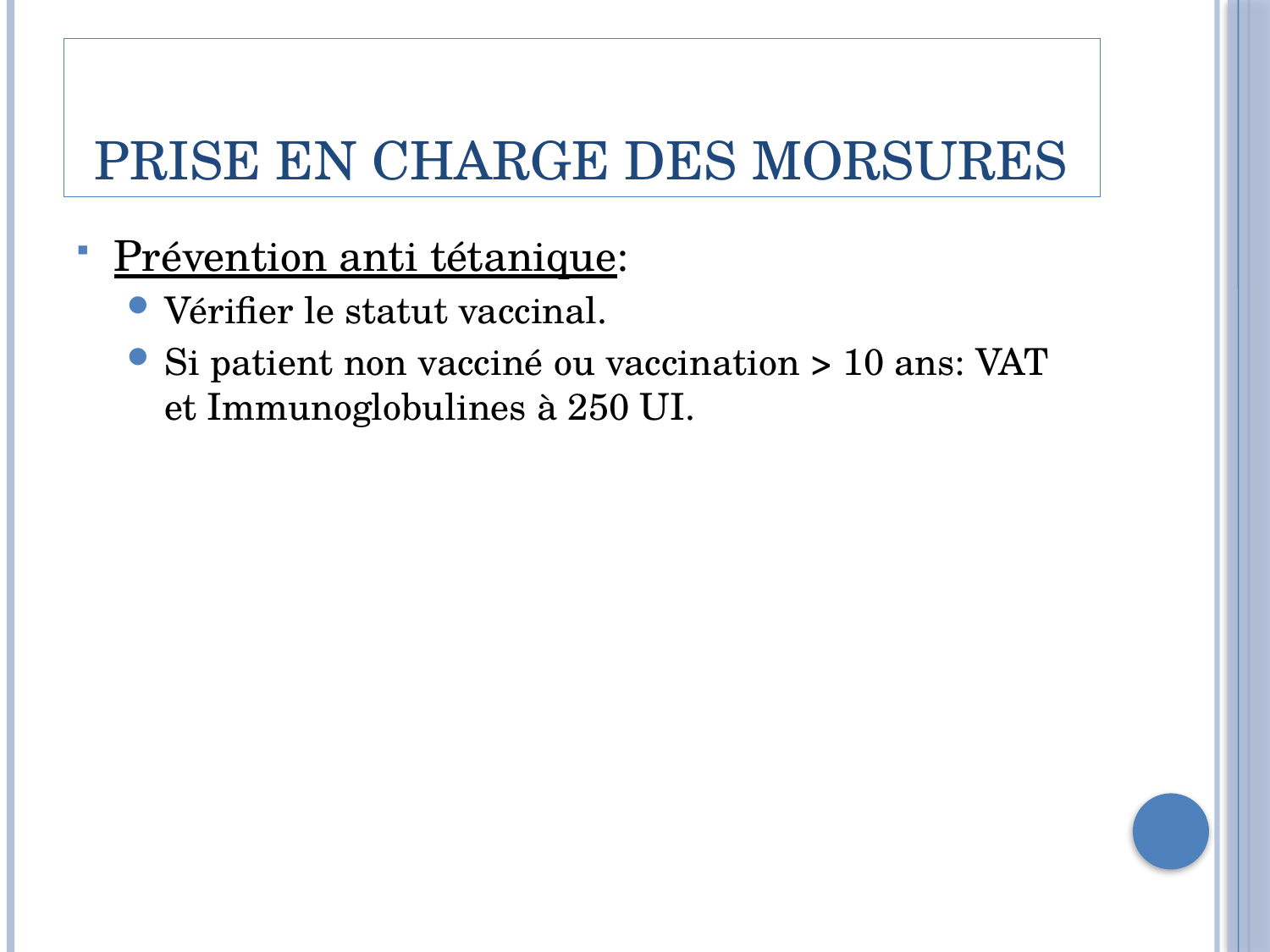

# Prise en charge des morsures
Prévention anti tétanique:
Vérifier le statut vaccinal.
Si patient non vacciné ou vaccination > 10 ans: VAT et Immunoglobulines à 250 UI.